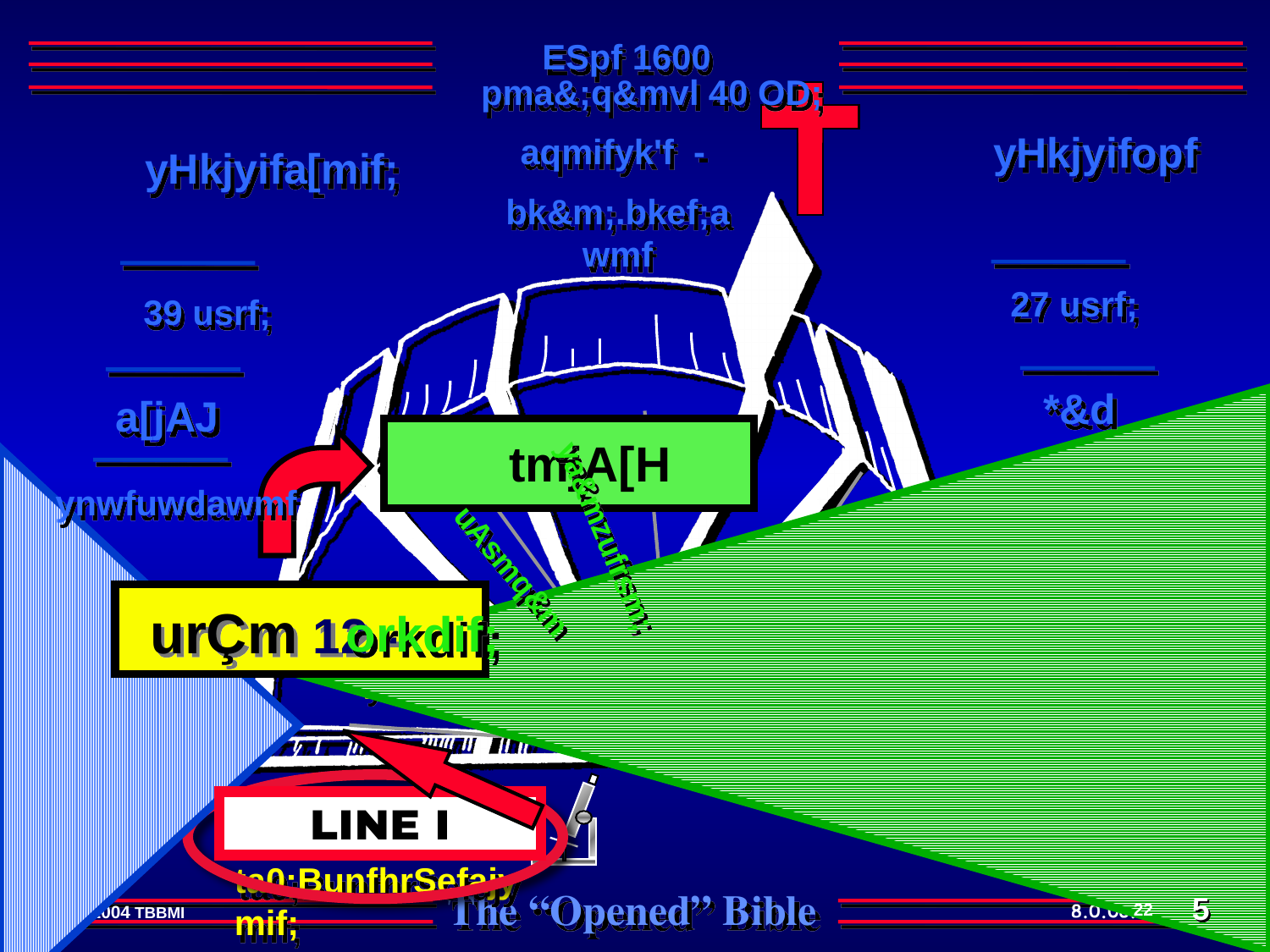

ESpf 1600

pma&;q&mvl 40 OD;

yHkjyifopf
aqmifyk'f  -
bk&m;.bkef;awmf

yHkjyifa[mif;

27 usrf;
39 usrf;

*&d
a[jAJ

 tmjA[H

 aus;Zl;awmfjynfhpHkjcif;
ynwfuwdawmf
ya&mzufrsm;
uAsmq&m

 urÇm 12 -
orkdif;

Telescope
ynwf

Eternity Past

LINE I
 ta0;BunfhrSefajymif;
5
22